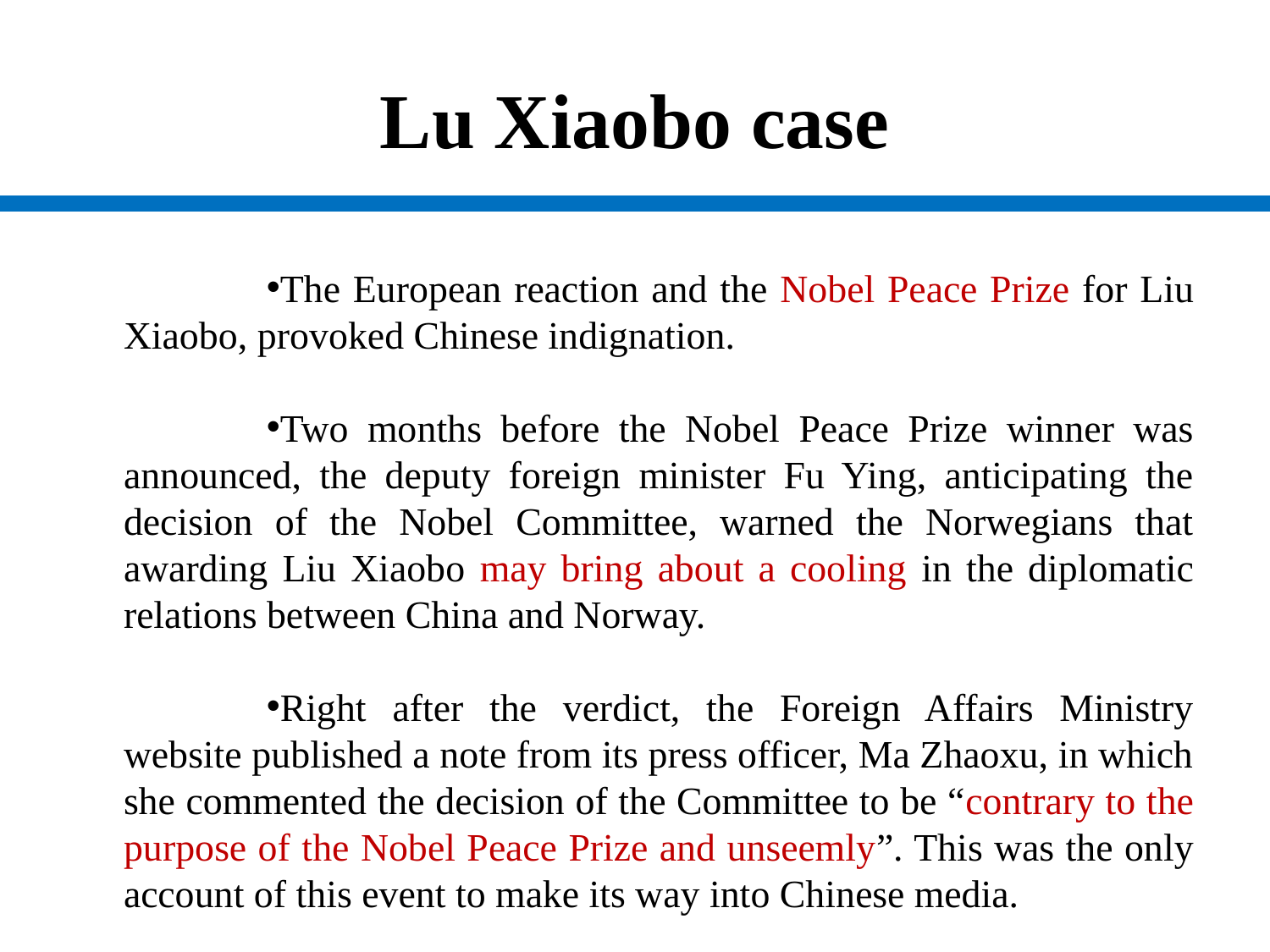

# Lu Xiaobo case

The European reaction and the Nobel Peace Prize for Liu Xiaobo, provoked Chinese indignation.

Two months before the Nobel Peace Prize winner was announced, the deputy foreign minister Fu Ying, anticipating the decision of the Nobel Committee, warned the Norwegians that awarding Liu Xiaobo may bring about a cooling in the diplomatic relations between China and Norway.

Right after the verdict, the Foreign Affairs Ministry website published a note from its press officer, Ma Zhaoxu, in which she commented the decision of the Committee to be “contrary to the purpose of the Nobel Peace Prize and unseemly”. This was the only account of this event to make its way into Chinese media.